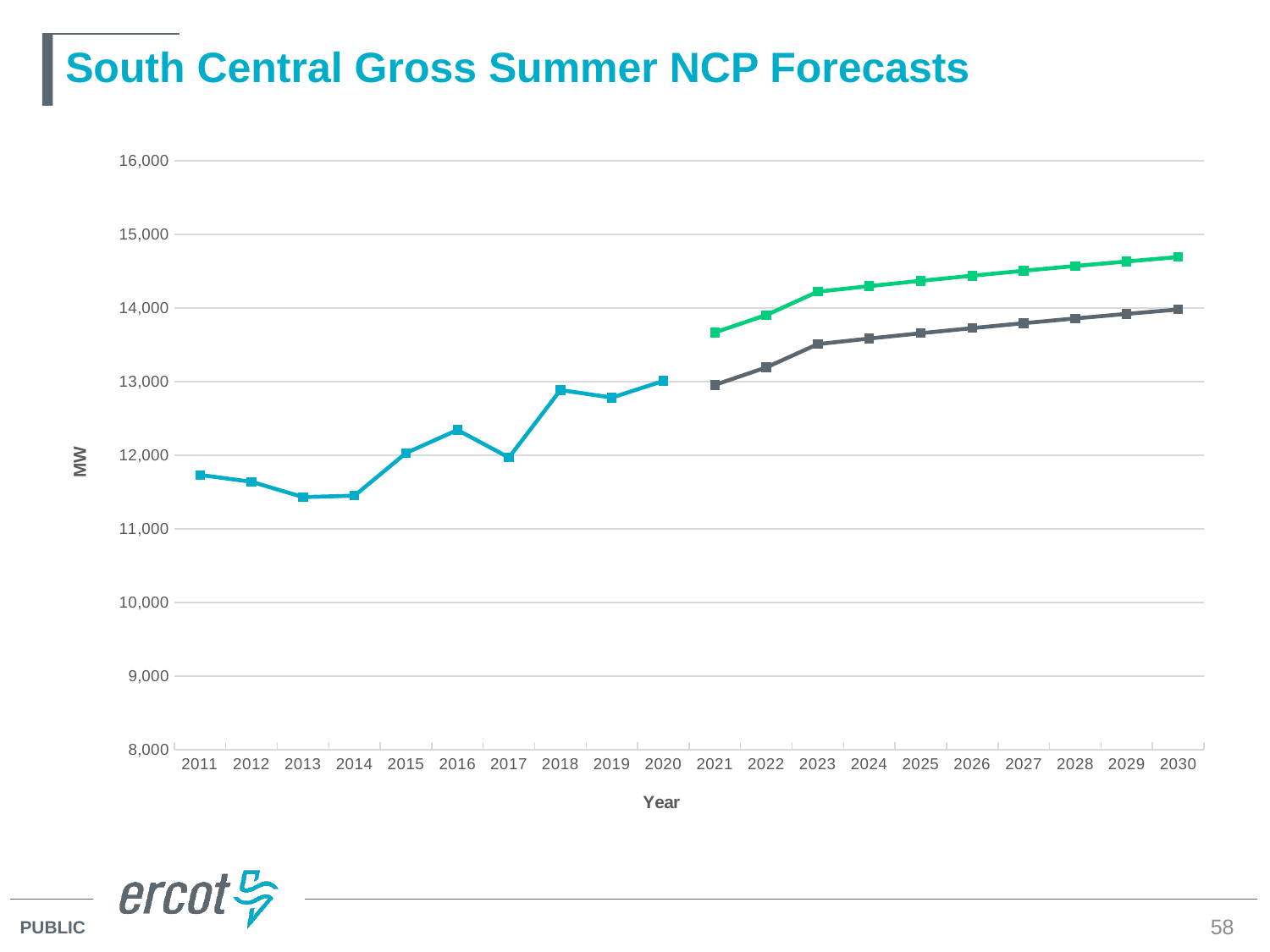

# South Central Gross Summer NCP Forecasts

### Chart

| Category |  |  |  |
|---|---|---|---|
| 2011 | 11734.552495654303 | None | None |
| 2012 | 11641.492943575373 | None | None |
| 2013 | 11432.810233063547 | None | None |
| 2014 | 11452.22573075396 | None | None |
| 2015 | 12032.553182490556 | None | None |
| 2016 | 12344.8416421836 | None | None |
| 2017 | 11970.204106 | None | None |
| 2018 | 12886.897121 | None | None |
| 2019 | 12784.857878 | None | None |
| 2020 | 13010.96066 | None | None |
| 2021 | None | 12957.148907666668 | 13669.1037576 |
| 2022 | None | 13194.274692400002 | 13905.9755286 |
| 2023 | None | 13510.753756599997 | 14222.425015600002 |
| 2024 | None | 13586.549070600002 | 14298.3108004 |
| 2025 | None | 13658.422827666665 | 14370.2402316 |
| 2026 | None | 13727.855615466666 | 14439.7530512 |
| 2027 | None | 13794.750003933335 | 14506.6717976 |
| 2028 | None | 13859.417421266666 | 14571.450563400002 |
| 2029 | None | 13921.194995400001 | 14633.2959902 |
| 2030 | None | 13980.733419666669 | 14692.8918286 |
58